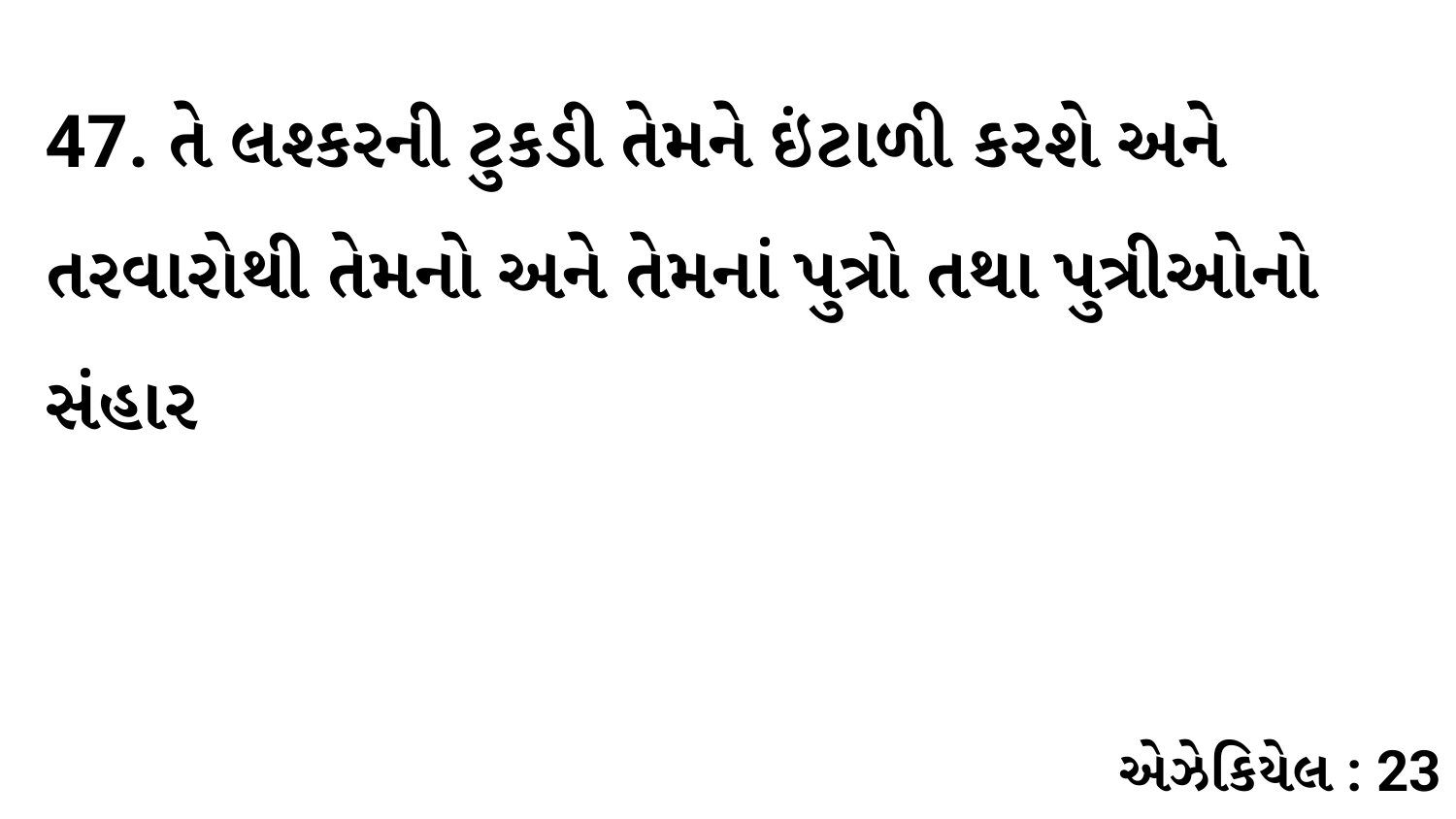

47. તે લશ્કરની ટુકડી તેમને ઇંટાળી કરશે અને તરવારોથી તેમનો અને તેમનાં પુત્રો તથા પુત્રીઓનો સંહાર
એઝેકિયેલ : 23